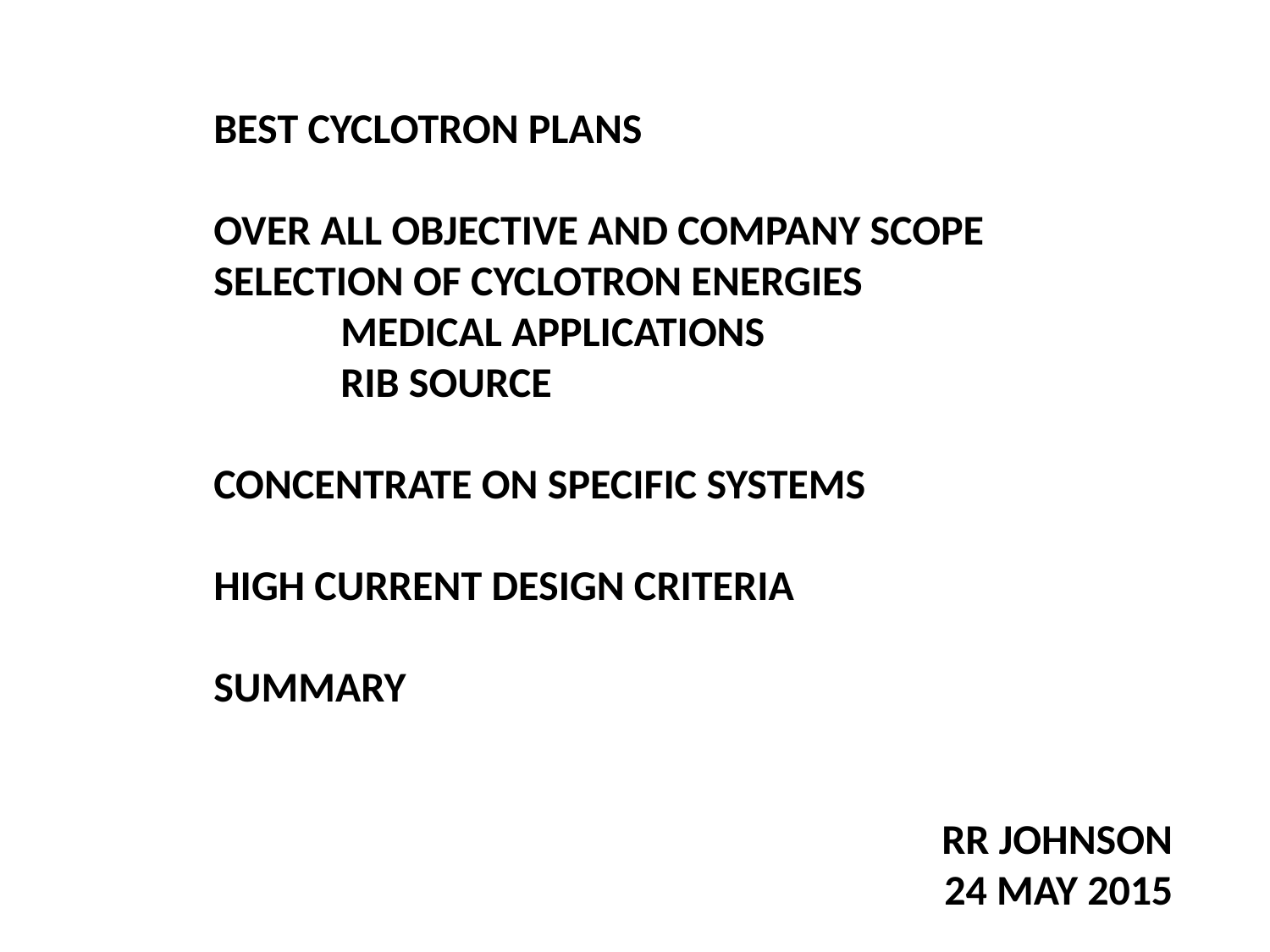

BEST CYCLOTRON PLANS

OVER ALL OBJECTIVE AND COMPANY SCOPE
SELECTION OF CYCLOTRON ENERGIES
	MEDICAL APPLICATIONS
	RIB SOURCE

CONCENTRATE ON SPECIFIC SYSTEMS

HIGH CURRENT DESIGN CRITERIA

SUMMARY

RR JOHNSON
24 MAY 2015